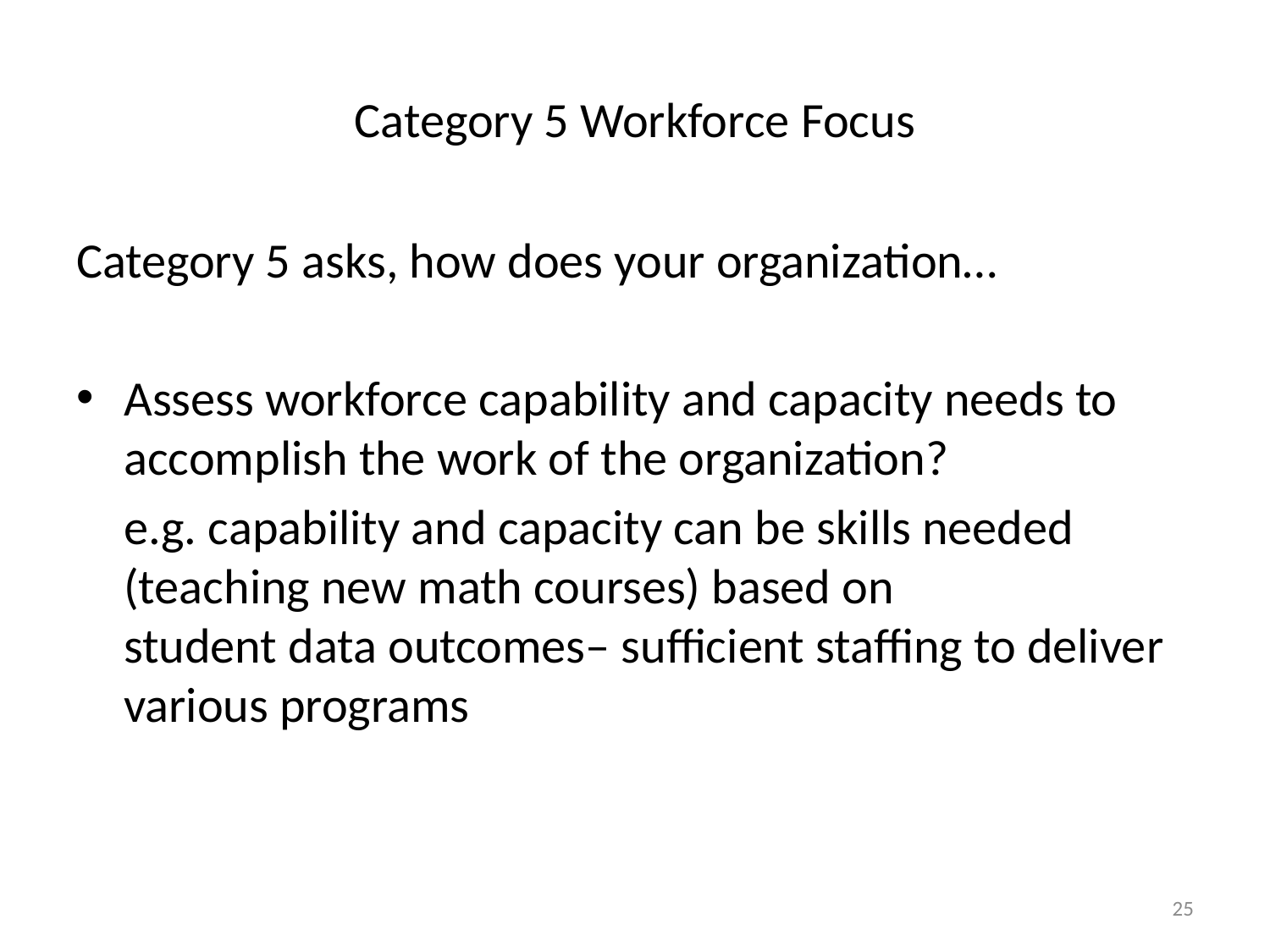

# Category 5 Workforce Focus
Category 5 asks, how does your organization…

Assess workforce capability and capacity needs to accomplish the work of the organization?
	e.g. capability and capacity can be skills needed 	 (teaching new math courses) based on	 	 student data outcomes– sufficient staffing to deliver various programs

25